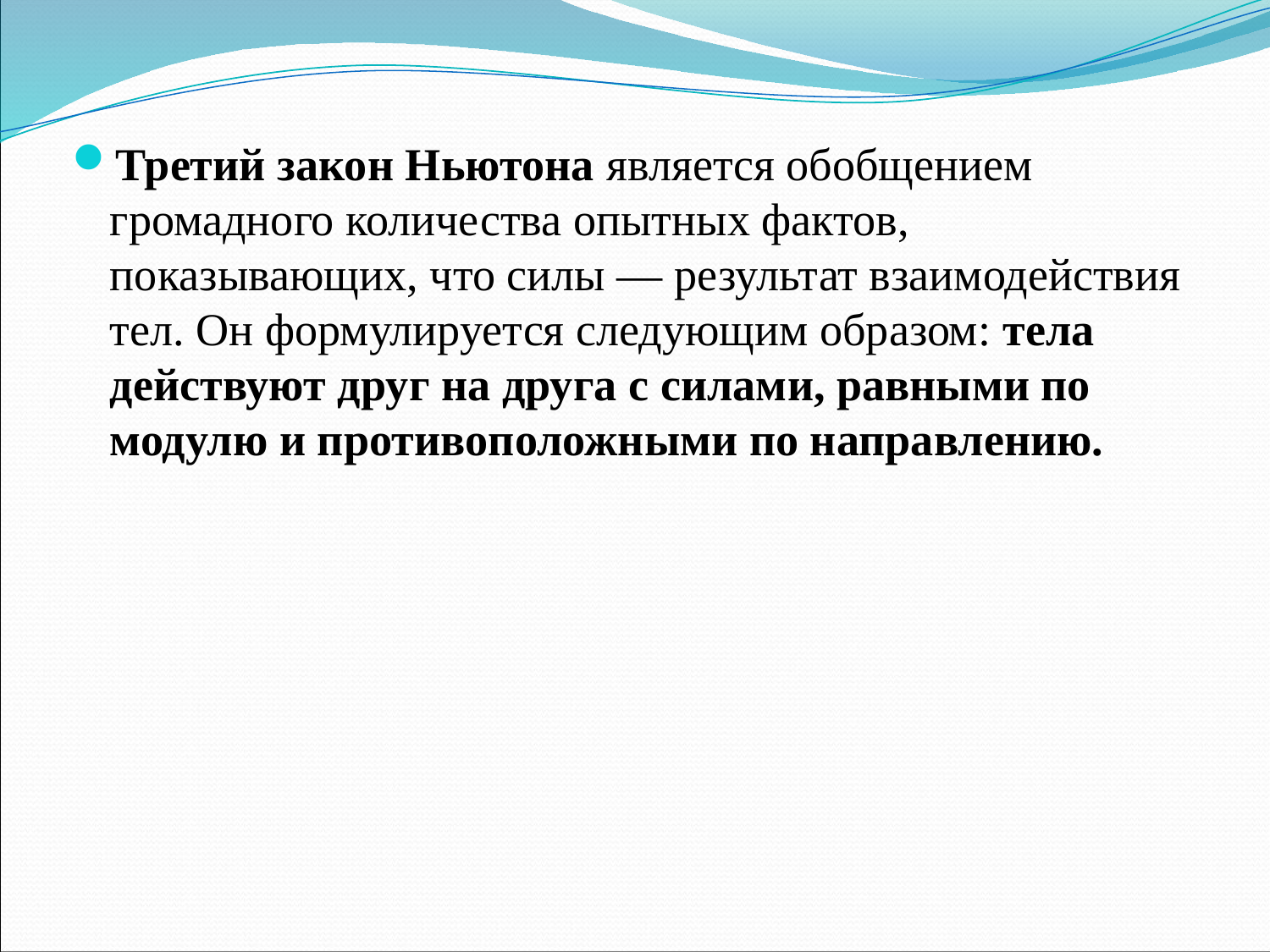

Третий закон Ньютона является обобщением громадного количества опытных фактов, показывающих, что силы — результат взаимодействия тел. Он формулируется следующим образом: тела действуют друг на друга с силами, равными по модулю и противоположными по направлению.